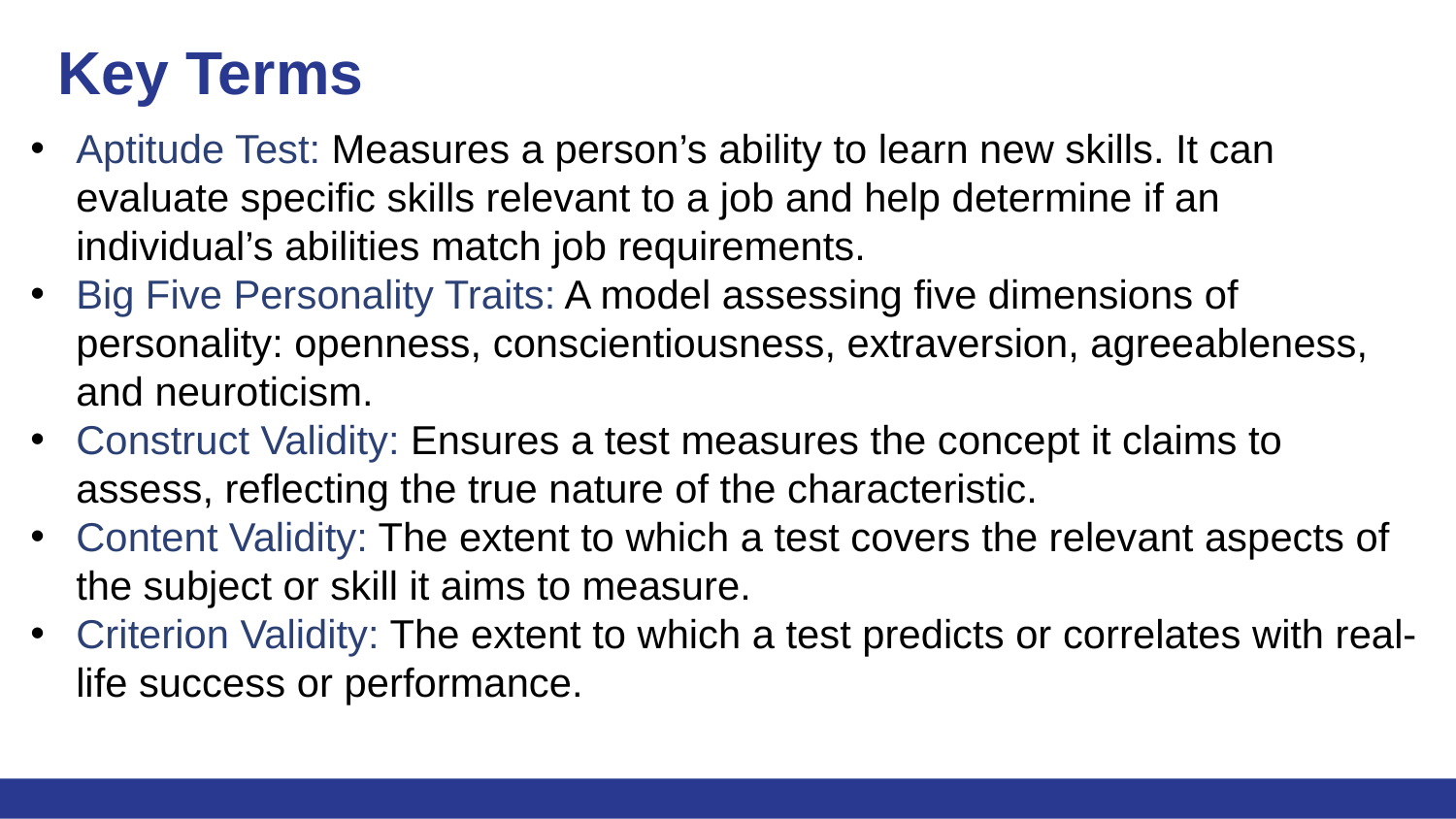

# Key Terms
Aptitude Test: Measures a person’s ability to learn new skills. It can evaluate specific skills relevant to a job and help determine if an individual’s abilities match job requirements.
Big Five Personality Traits: A model assessing five dimensions of personality: openness, conscientiousness, extraversion, agreeableness, and neuroticism.
Construct Validity: Ensures a test measures the concept it claims to assess, reflecting the true nature of the characteristic.
Content Validity: The extent to which a test covers the relevant aspects of the subject or skill it aims to measure.
Criterion Validity: The extent to which a test predicts or correlates with real-life success or performance.